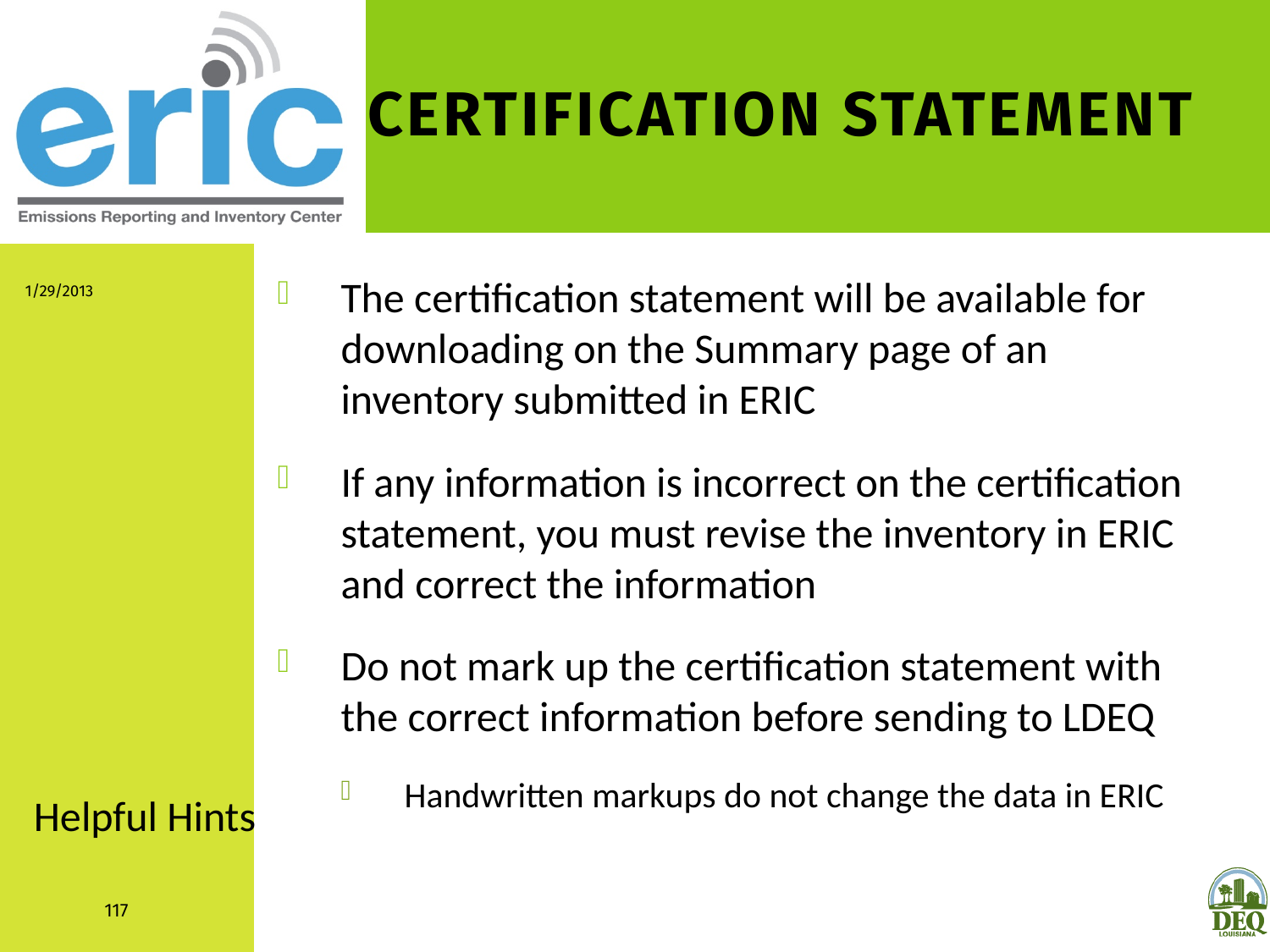

# Certification Statement
1/29/2013
The certification statement will be available for downloading on the Summary page of an inventory submitted in ERIC
If any information is incorrect on the certification statement, you must revise the inventory in ERIC and correct the information
Do not mark up the certification statement with the correct information before sending to LDEQ
Handwritten markups do not change the data in ERIC

Helpful Hints
117